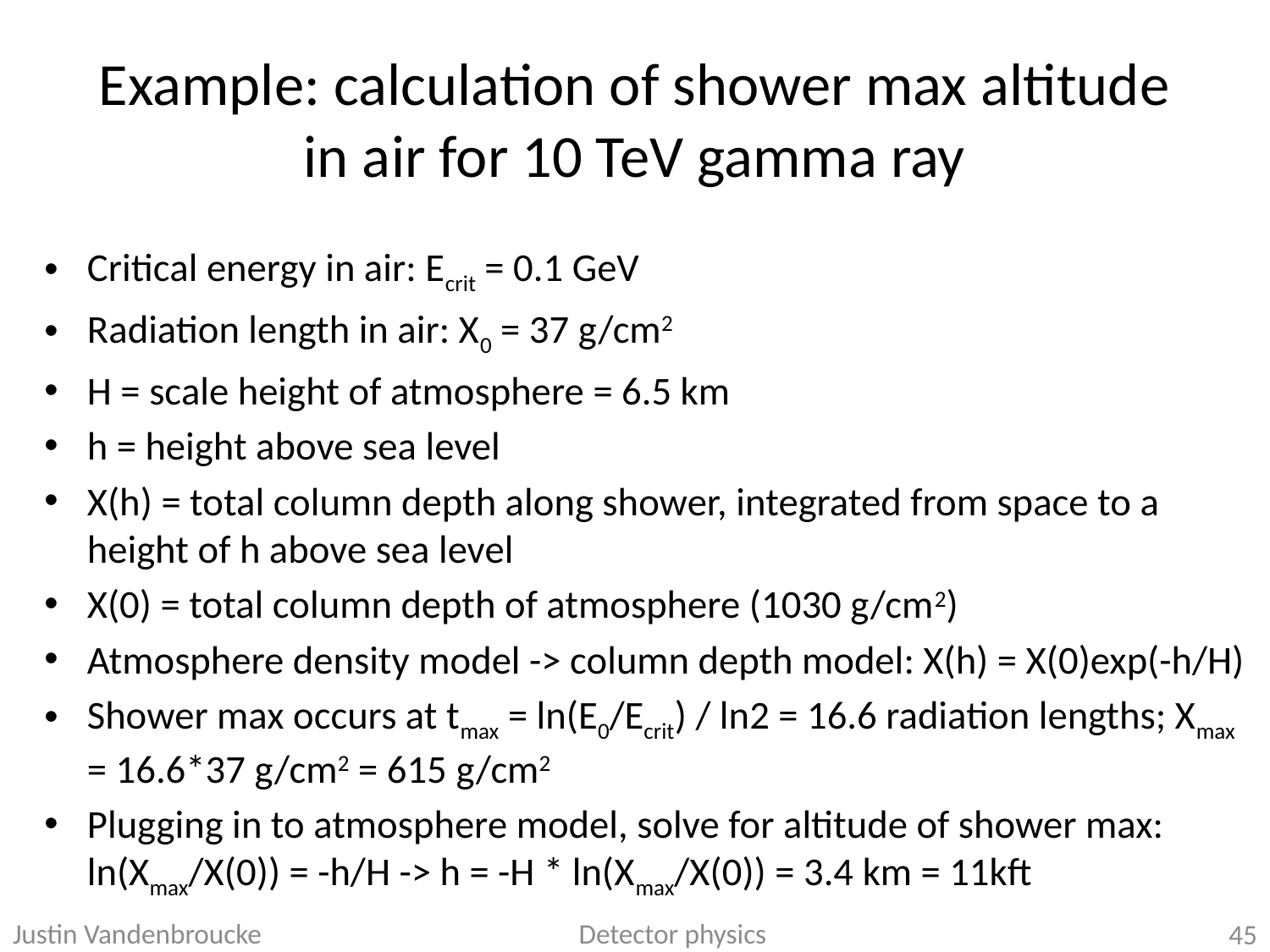

# Example: calculation of shower max altitude in air for 10 TeV gamma ray
Critical energy in air: Ecrit = 0.1 GeV
Radiation length in air: X0 = 37 g/cm2
H = scale height of atmosphere = 6.5 km
h = height above sea level
X(h) = total column depth along shower, integrated from space to a height of h above sea level
X(0) = total column depth of atmosphere (1030 g/cm2)
Atmosphere density model -> column depth model: X(h) = X(0)exp(-h/H)
Shower max occurs at tmax = ln(E0/Ecrit) / ln2 = 16.6 radiation lengths; Xmax = 16.6*37 g/cm2 = 615 g/cm2
Plugging in to atmosphere model, solve for altitude of shower max: ln(Xmax/X(0)) = -h/H -> h = -H * ln(Xmax/X(0)) = 3.4 km = 11kft
Justin Vandenbroucke                                                  Detector physics
45